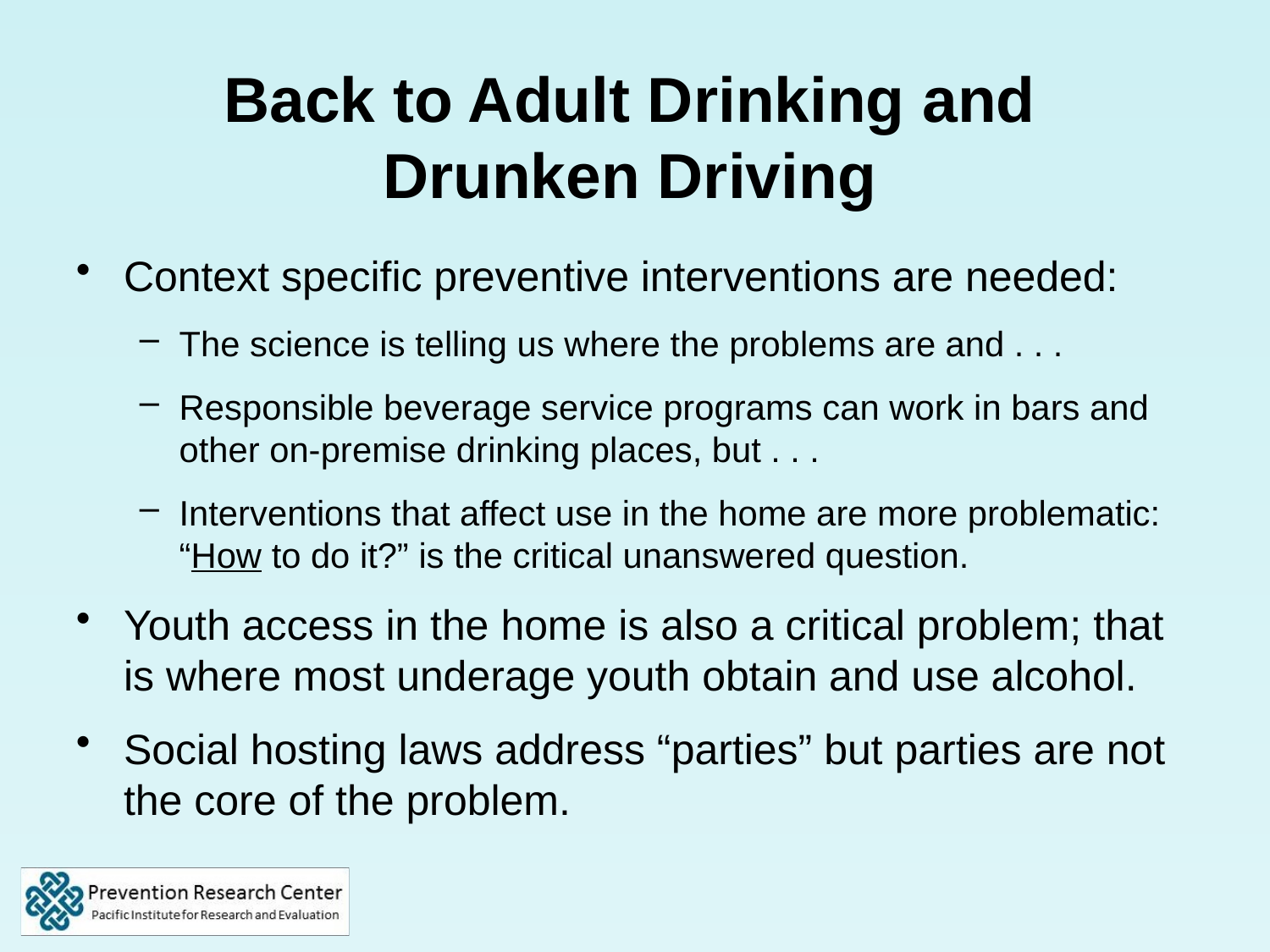

Back to Adult Drinking and
Drunken Driving
Context specific preventive interventions are needed:
The science is telling us where the problems are and . . .
Responsible beverage service programs can work in bars and other on-premise drinking places, but . . .
Interventions that affect use in the home are more problematic: “How to do it?” is the critical unanswered question.
Youth access in the home is also a critical problem; that is where most underage youth obtain and use alcohol.
Social hosting laws address “parties” but parties are not the core of the problem.